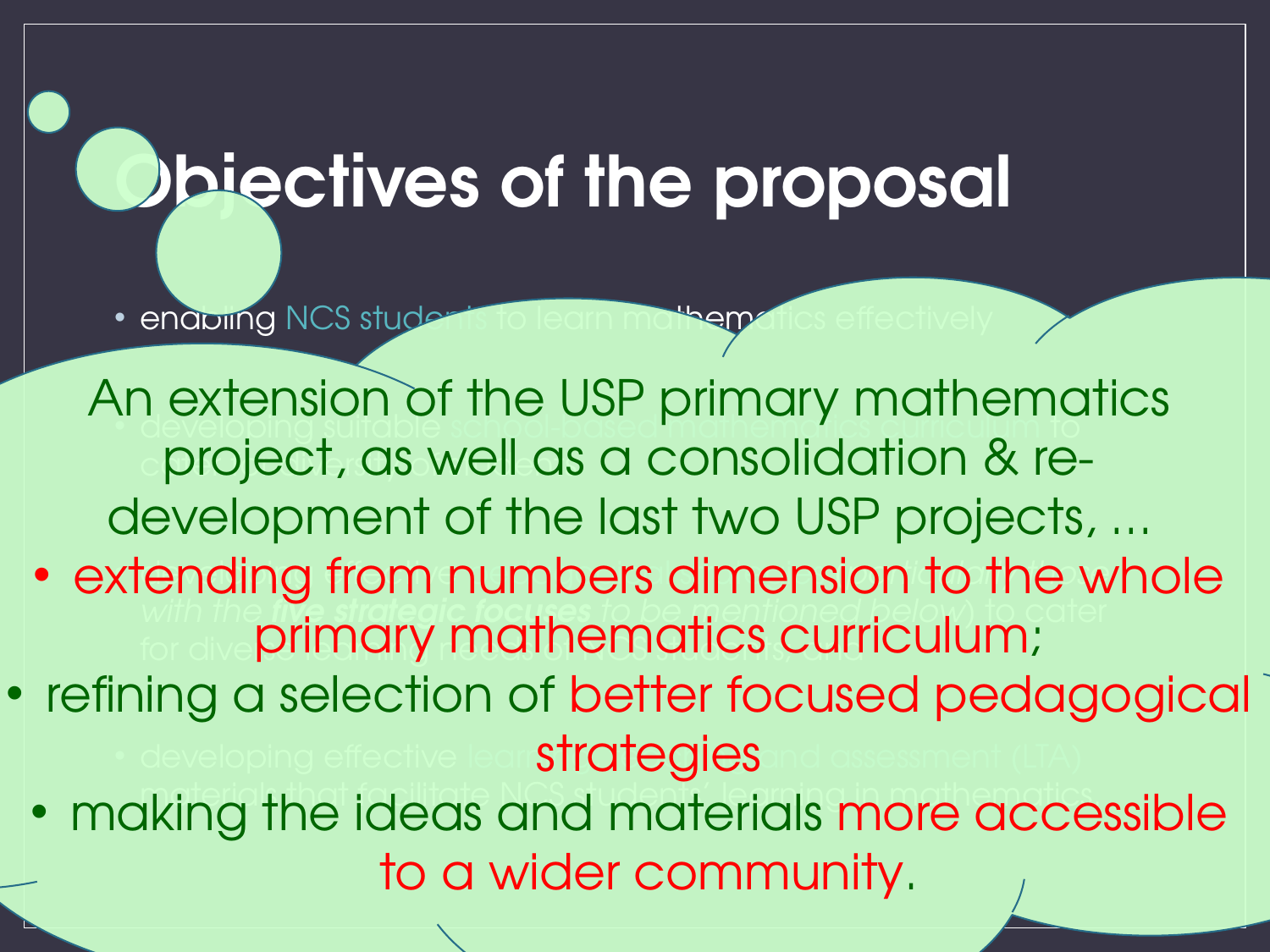

# Objectives of the proposal
An extension of the USP primary mathematics project, as well as a consolidation & re-development of the last two USP projects, …
extending from numbers dimension to the whole primary mathematics curriculum;
refining a selection of better focused pedagogical strategies
making the ideas and materials more accessible to a wider community.
enabling NCS students to learn mathematics effectively

developing suitable school-based mathematics curriculum to cater for diversity of students

developing effective pedagogical strategies (particularly those with the five strategic focuses to be mentioned below) to cater for diverse learning needs of NCS students; and

developing effective learning, teaching and assessment (LTA) materials that facilitate NCS students’ learning in mathematics.